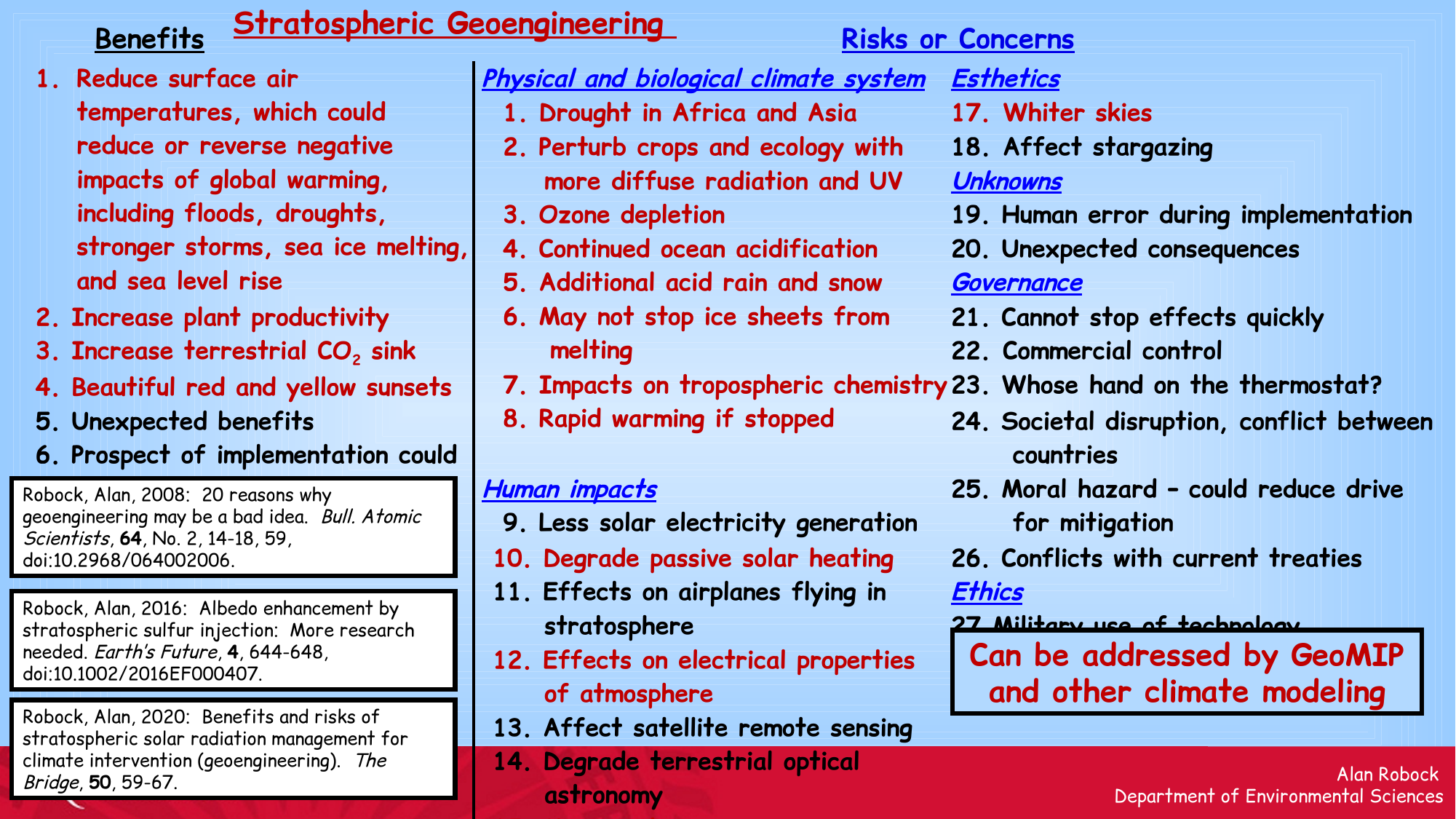

Stratospheric Geoengineering
| Benefits | Risks or Concerns |  |
| --- | --- | --- |
| 1. Reduce surface air temperatures, which could reduce or reverse negative impacts of global warming, including floods, droughts, stronger storms, sea ice melting, and sea level rise | Physical and biological climate system | Esthetics |
|  | 1. Drought in Africa and Asia | 17. Whiter skies |
|  | 2. Perturb crops and ecology with more diffuse radiation and UV 3. Ozone depletion | Affect stargazing Unknowns 19. Human error during implementation |
|  | 4. Continued ocean acidification 5. Additional acid rain and snow 6. May not stop ice sheets from melting | 20. Unexpected consequences Governance |
| 2. Increase plant productivity 3. Increase terrestrial CO2 sink 4. Beautiful red and yellow sunsets |  | 21. Cannot stop effects quickly 22. Commercial control |
|  | 7. Impacts on tropospheric chemistry 8. Rapid warming if stopped | 23. Whose hand on the thermostat? |
| 5. Unexpected benefits 6. Prospect of implementation could increase drive for mitigation |  | 24. Societal disruption, conflict between countries |
|  | Human impacts 9. Less solar electricity generation | 25. Moral hazard – could reduce drive for mitigation |
|  | 10. Degrade passive solar heating 11. Effects on airplanes flying in stratosphere | 26. Conflicts with current treaties Ethics 27. Military use of technology |
|  | 12. Effects on electrical properties of atmosphere 13. Affect satellite remote sensing 14. Degrade terrestrial optical astronomy 15. More sunburn | 28. Moral authority – do we have the right to do this? |
|  | 16. Environmental impact of implementation |  |
|  |  |  |
|  |  |  |
|  |  |  |
|  |  |  |
|  |  |  |
|  |  |  |
|  |  |  |
|  |  |  |
|  |  |  |
|  |  |  |
|  |  |  |
|  |  |  |
|  |  |  |
|  |  |  |
|  |  |  |
|  |  |  |
|  |  |  |
|  |  |  |
|  |  |  |
|  |  |  |
|  |  |  |
|  |  |  |
|  |  |  |
|  |  |  |
|  |  |  |
Robock, Alan, 2008:  20 reasons why geoengineering may be a bad idea.  Bull. Atomic Scientists, 64, No. 2, 14-18, 59, doi:10.2968/064002006.
Robock, Alan, 2016:  Albedo enhancement by stratospheric sulfur injection:  More research needed. Earth’s Future, 4, 644-648, doi:10.1002/2016EF000407.
Can be addressed by GeoMIP and other climate modeling
Robock, Alan, 2020:  Benefits and risks of stratospheric solar radiation management for climate intervention (geoengineering).  The Bridge, 50, 59-67.